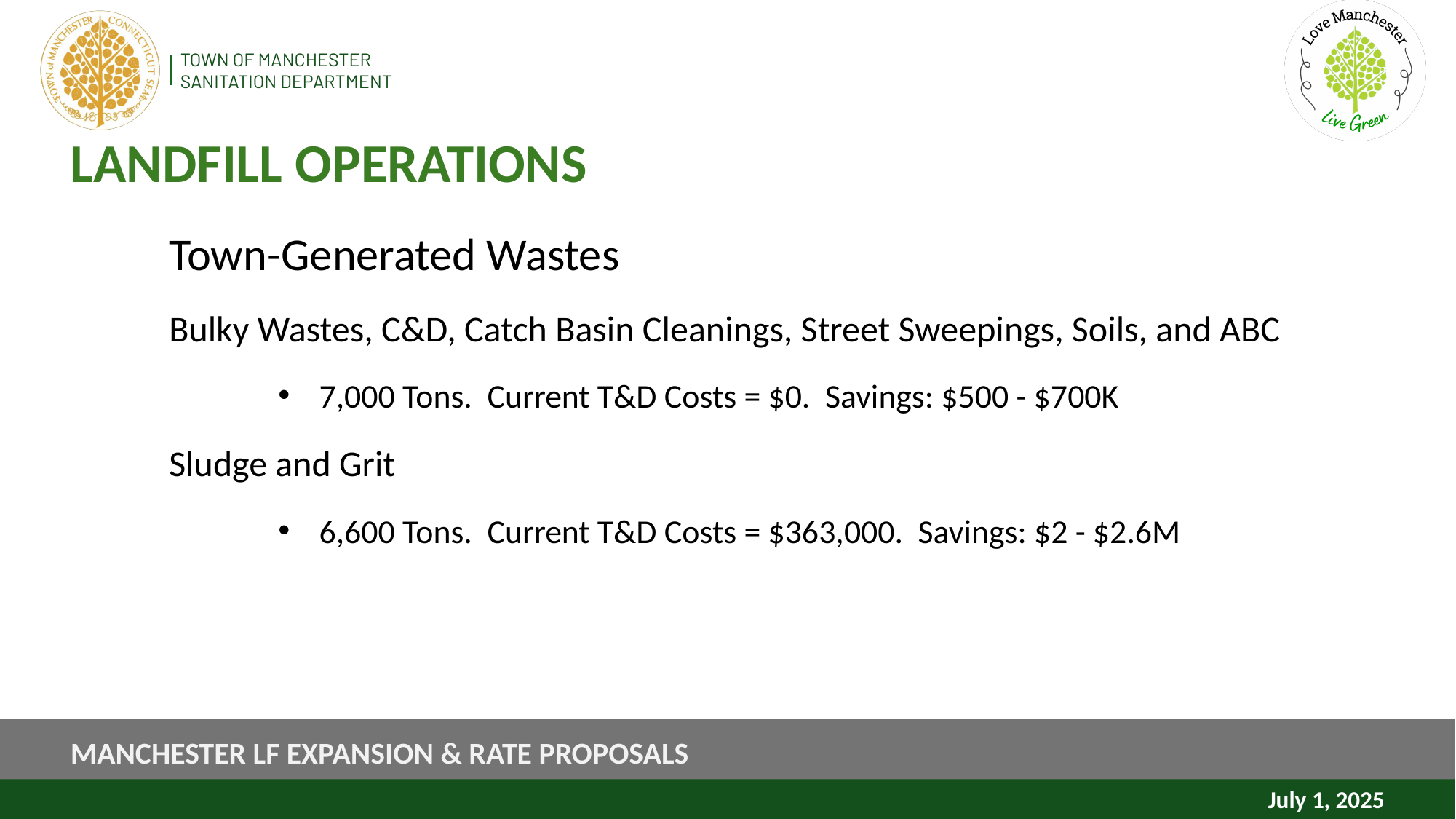

# LANDFILL OPERATIONS
Town-Generated Wastes
Bulky Wastes, C&D, Catch Basin Cleanings, Street Sweepings, Soils, and ABC
7,000 Tons.  Current T&D Costs = $0.  Savings: $500 - $700K
Sludge and Grit
6,600 Tons.  Current T&D Costs = $363,000.  Savings: $2 - $2.6M

MANCHESTER LF EXPANSION & RATE PROPOSALS
July 1, 2025